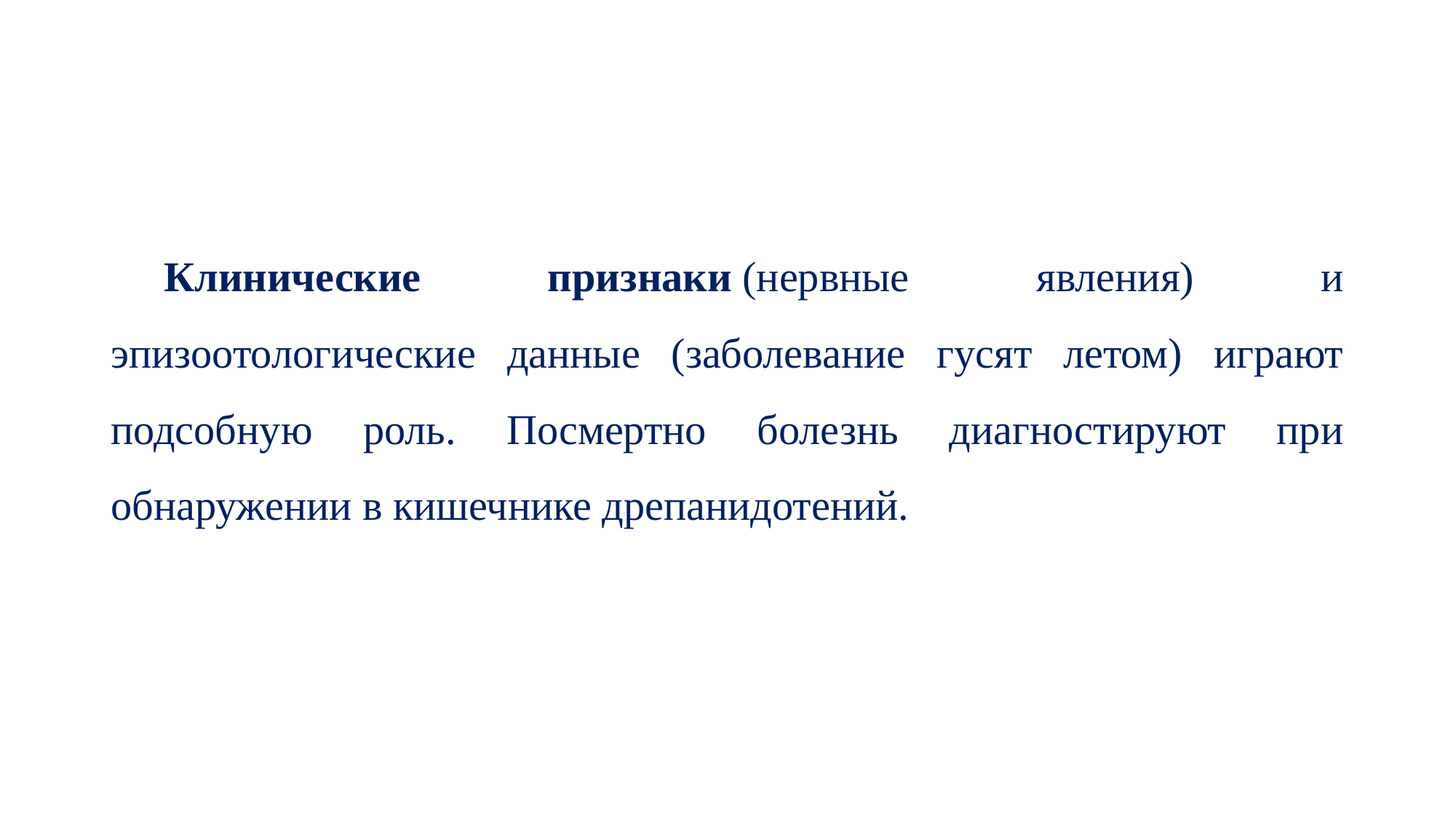

#
Клинические признаки (нервные явления) и эпизоотологические данные (заболевание гусят летом) играют подсобную роль. Посмертно болезнь диагностируют при обнаружении в кишечнике дрепанидотений.